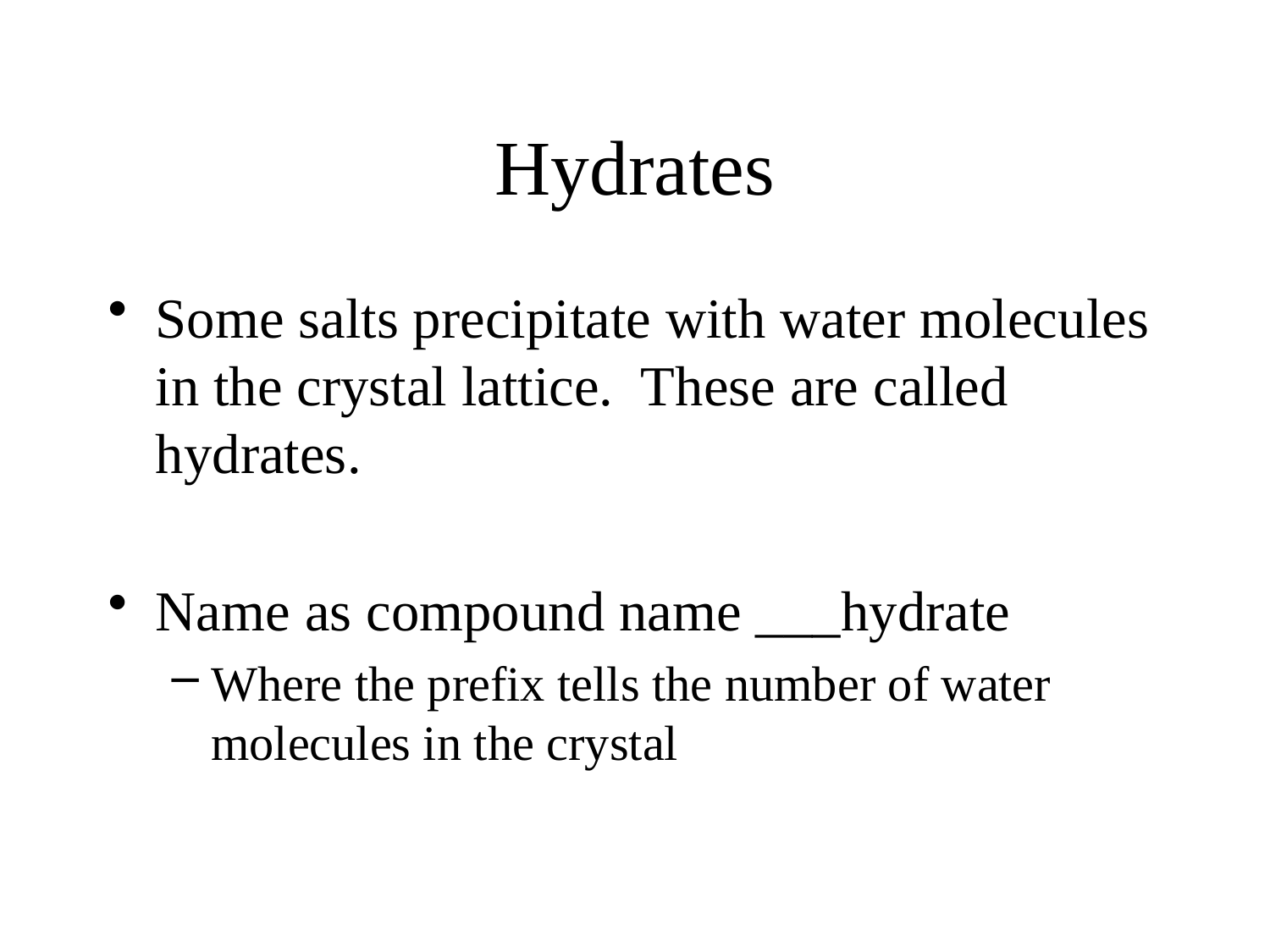

# Hydrates
Some salts precipitate with water molecules in the crystal lattice.  These are called hydrates.

Name as compound name ___hydrate
Where the prefix tells the number of water molecules in the crystal